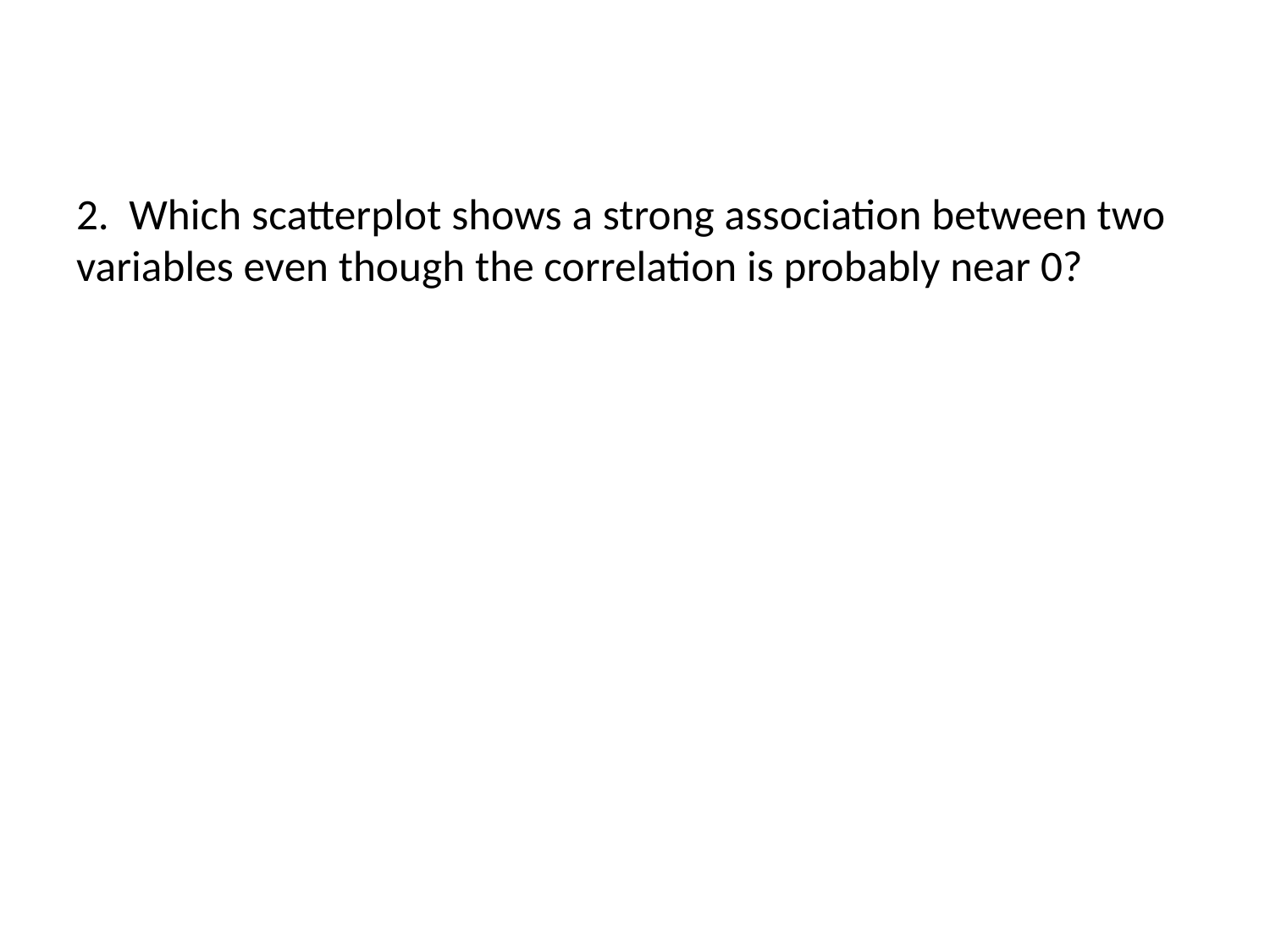

# 2.  Which scatterplot shows a strong association between two variables even though the correlation is probably near 0?